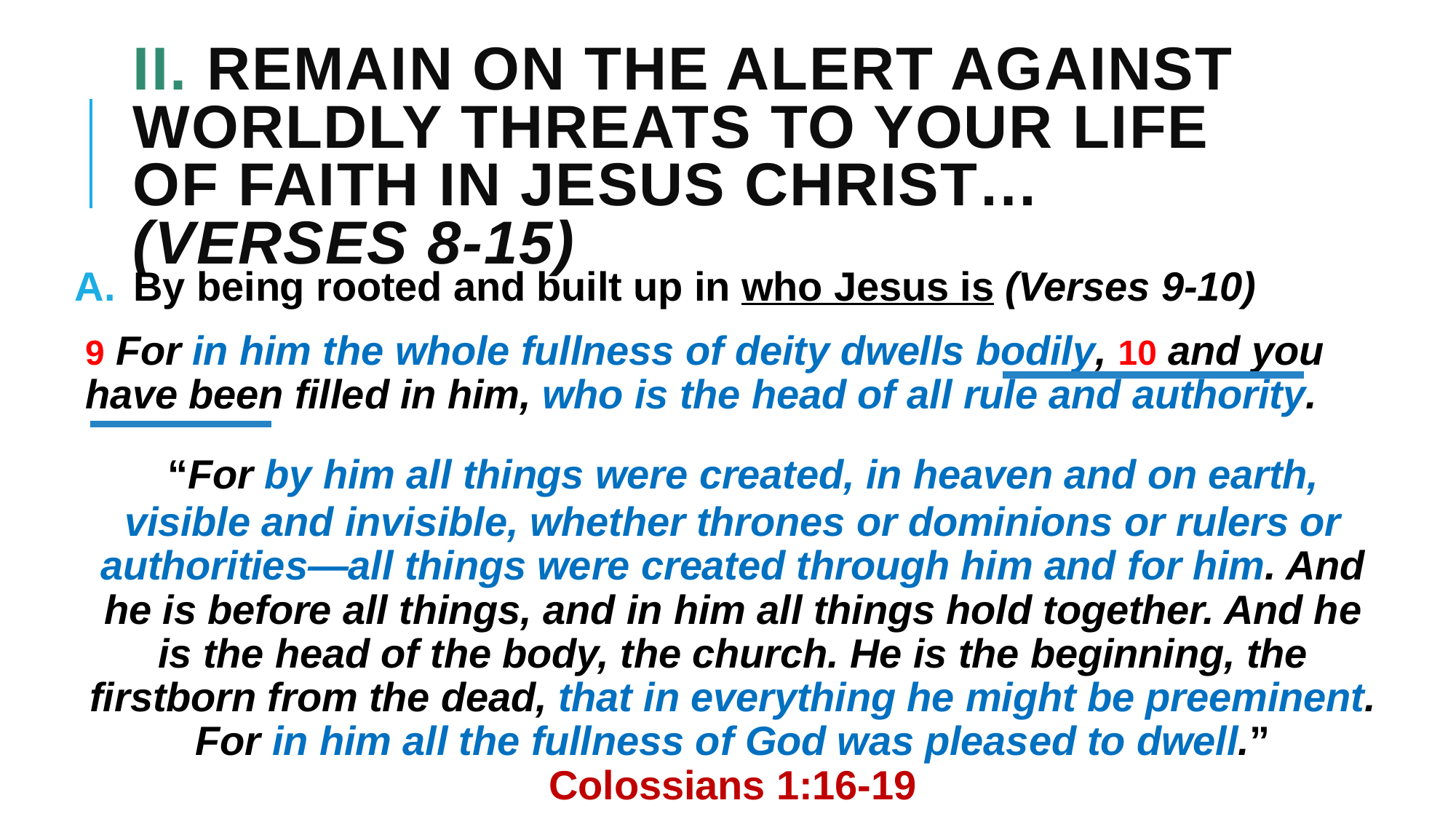

# II. Remain on the alert against worldly threats to your life of faith in Jesus Christ…(verses 8-15)
By being rooted and built up in who Jesus is (Verses 9-10)
9 For in him the whole fullness of deity dwells bodily, 10 and you have been filled in him, who is the head of all rule and authority.
 “For by him all things were created, in heaven and on earth, visible and invisible, whether thrones or dominions or rulers or authorities—all things were created through him and for him. And he is before all things, and in him all things hold together. And he is the head of the body, the church. He is the beginning, the firstborn from the dead, that in everything he might be preeminent. For in him all the fullness of God was pleased to dwell.” Colossians 1:16-19